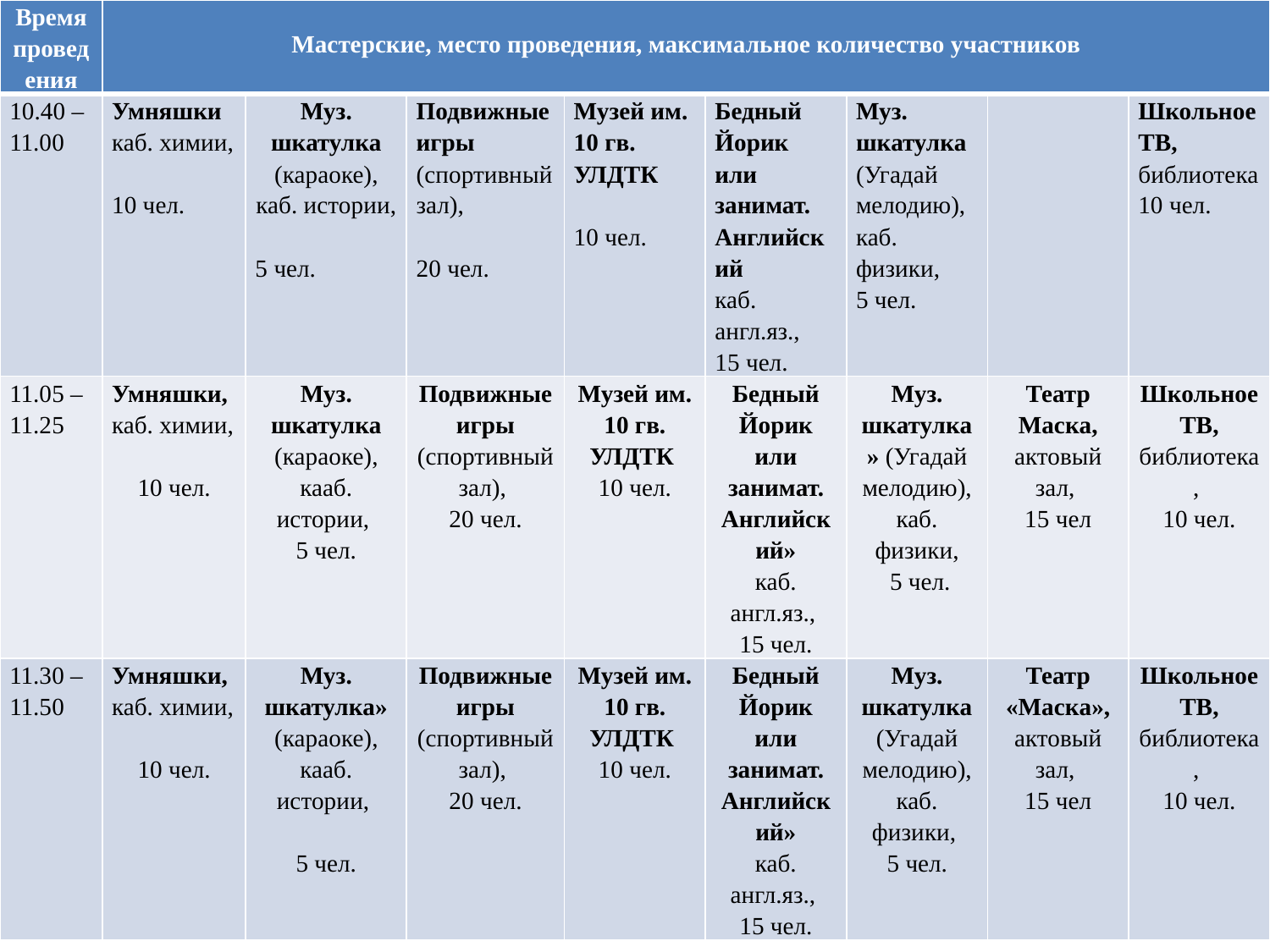

| Время проведения | Мастерские, место проведения, максимальное количество участников |  |  |  |  |  |  |  |
| --- | --- | --- | --- | --- | --- | --- | --- | --- |
| 10.40 – 11.00 | Умняшки каб. химии, 10 чел. | Муз. шкатулка (караоке), каб. истории, 5 чел. | Подвижные игры (спортивный зал), 20 чел. | Музей им. 10 гв. УЛДТК 10 чел. | Бедный Йорик или занимат. Английский каб. англ.яз., 15 чел. | Муз. шкатулка (Угадай мелодию), каб. физики, 5 чел. |  | Школьное ТВ, библиотека 10 чел. |
| 11.05 – 11.25 | Умняшки, каб. химии, 10 чел. | Муз. шкатулка (караоке), кааб. истории, 5 чел. | Подвижные игры (спортивный зал), 20 чел. | Музей им. 10 гв. УЛДТК 10 чел. | Бедный Йорик или занимат. Английский» каб. англ.яз., 15 чел. | Муз. шкатулка» (Угадай мелодию), каб. физики, 5 чел. | Театр Маска, актовый зал, 15 чел | Школьное ТВ, библиотека, 10 чел. |
| 11.30 – 11.50 | Умняшки, каб. химии, 10 чел. | Муз. шкатулка» (караоке), кааб. истории, 5 чел. | Подвижные игры (спортивный зал), 20 чел. | Музей им. 10 гв. УЛДТК 10 чел. | Бедный Йорик или занимат. Английский» каб. англ.яз., 15 чел. | Муз. шкатулка (Угадай мелодию), каб. физики, 5 чел. | Театр «Маска», актовый зал, 15 чел | Школьное ТВ, библиотека, 10 чел. |
#